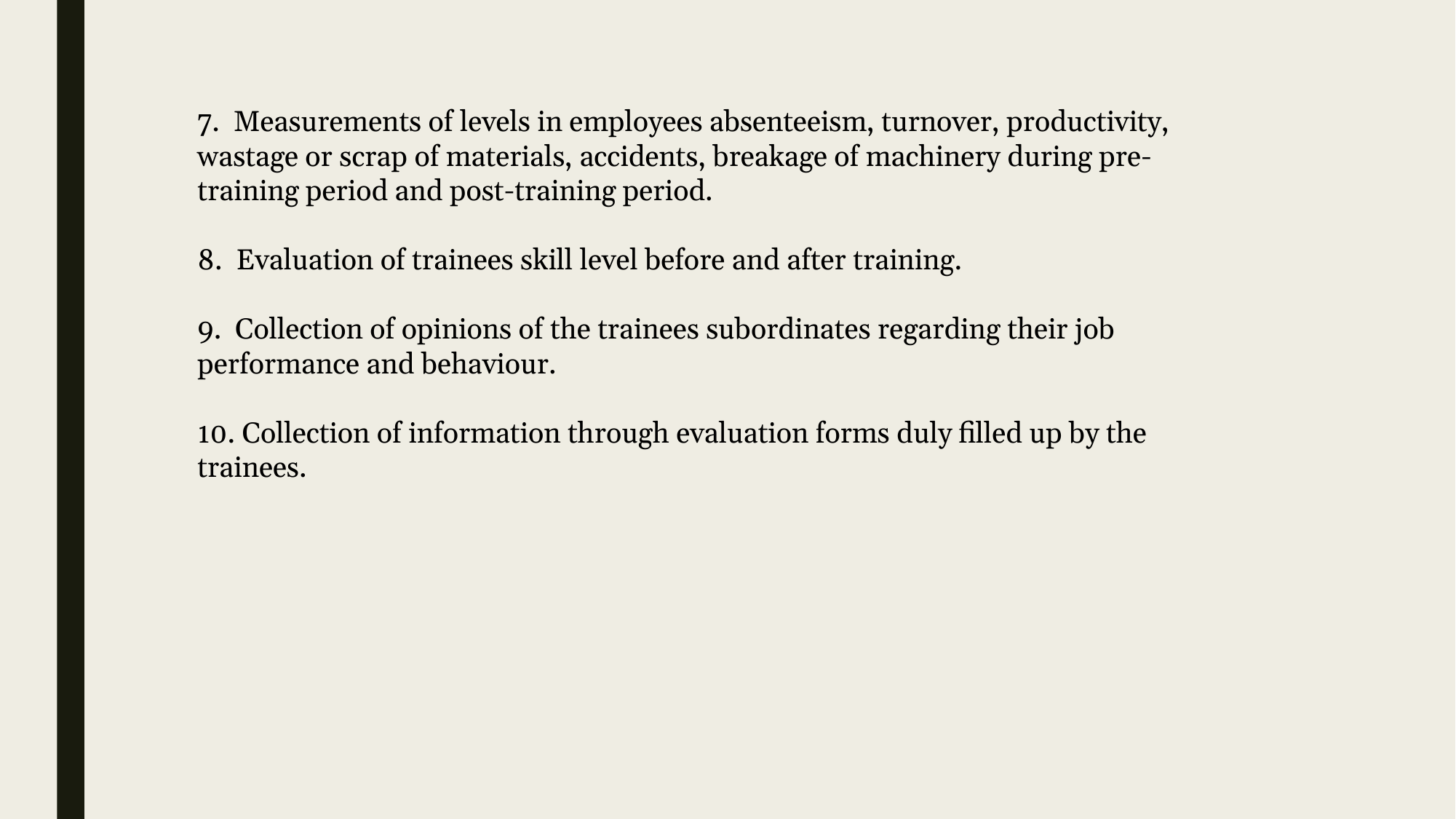

7.  Measurements of levels in employees absenteeism, turnover, productivity, wastage or scrap of materials, accidents, breakage of machinery during pre-training period and post-training period.

8.  Evaluation of trainees skill level before and after training.

9.  Collection of opinions of the trainees subordinates regarding their job performance and behaviour.

10. Collection of information through evaluation forms duly filled up by the trainees.